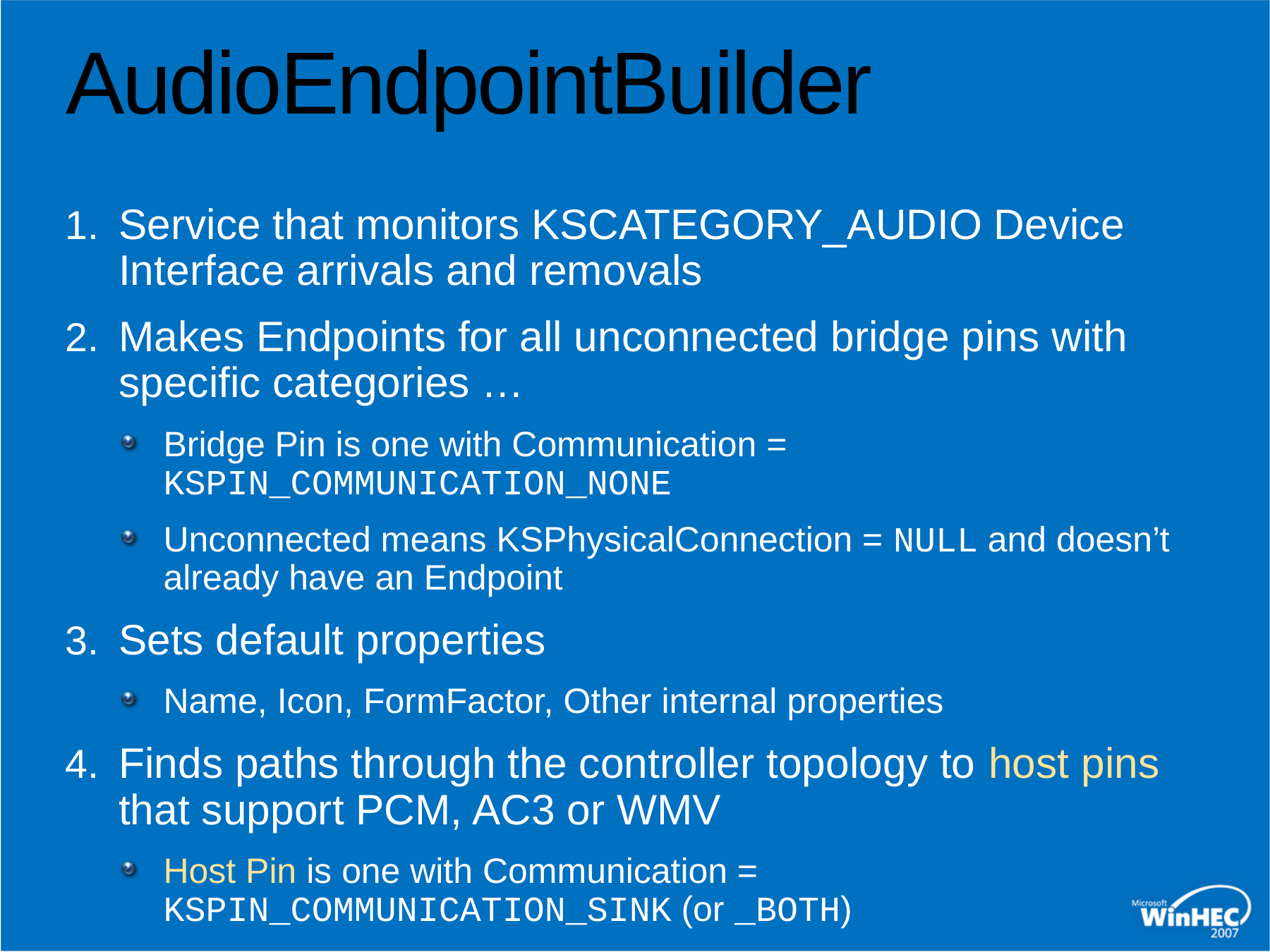

# AudioEndpointBuilder
Service that monitors KSCATEGORY_AUDIO Device Interface arrivals and removals
Makes Endpoints for all unconnected bridge pins with specific categories …
Bridge Pin is one with Communication = KSPIN_COMMUNICATION_NONE
Unconnected means KSPhysicalConnection = NULL and doesn’t already have an Endpoint
Sets default properties
Name, Icon, FormFactor, Other internal properties
Finds paths through the controller topology to host pins that support PCM, AC3 or WMV
Host Pin is one with Communication = KSPIN_COMMUNICATION_SINK (or _BOTH)